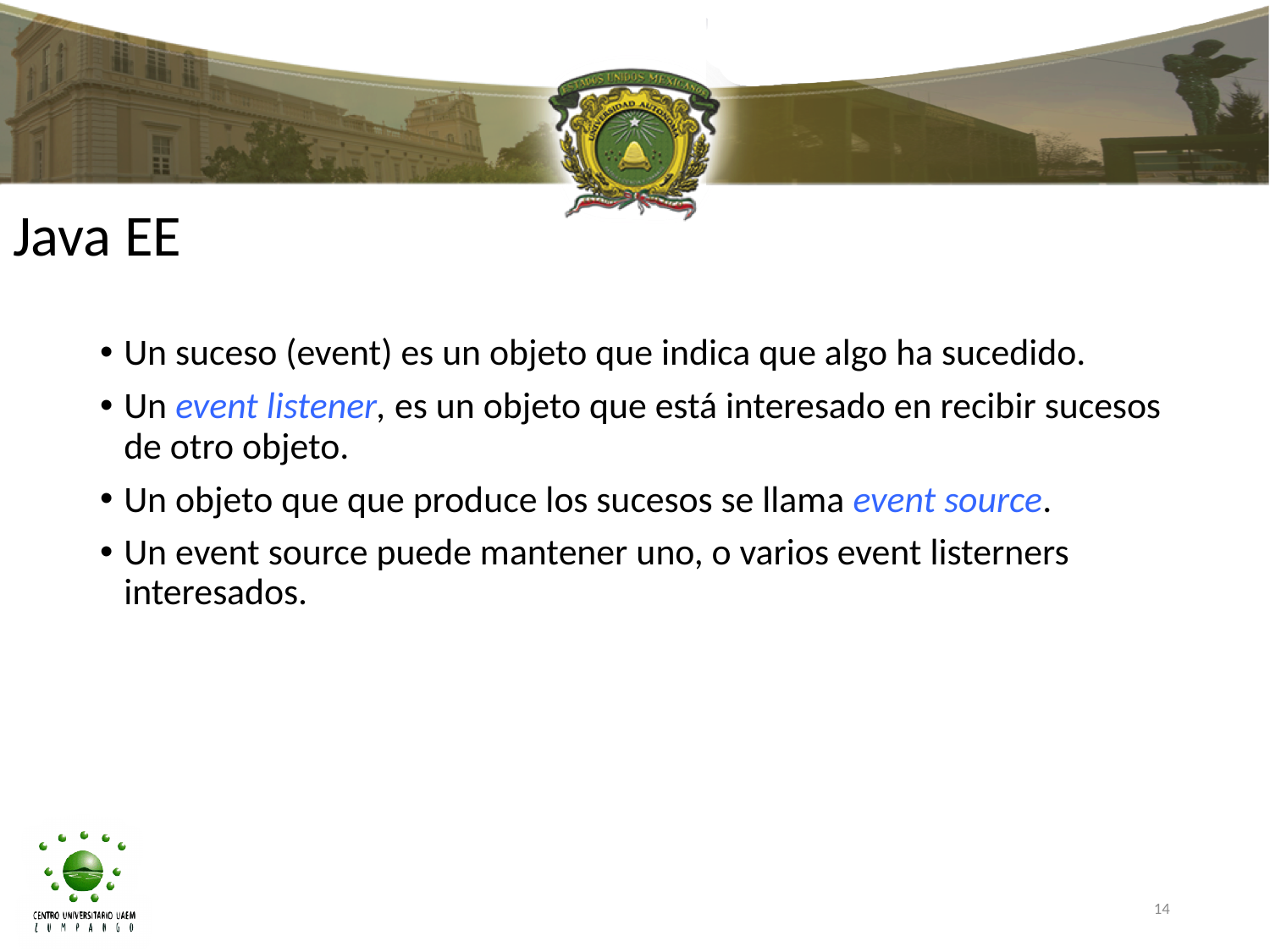

# Java EE
Un suceso (event) es un objeto que indica que algo ha sucedido.
Un event listener, es un objeto que está interesado en recibir sucesos de otro objeto.
Un objeto que que produce los sucesos se llama event source.
Un event source puede mantener uno, o varios event listerners interesados.

14